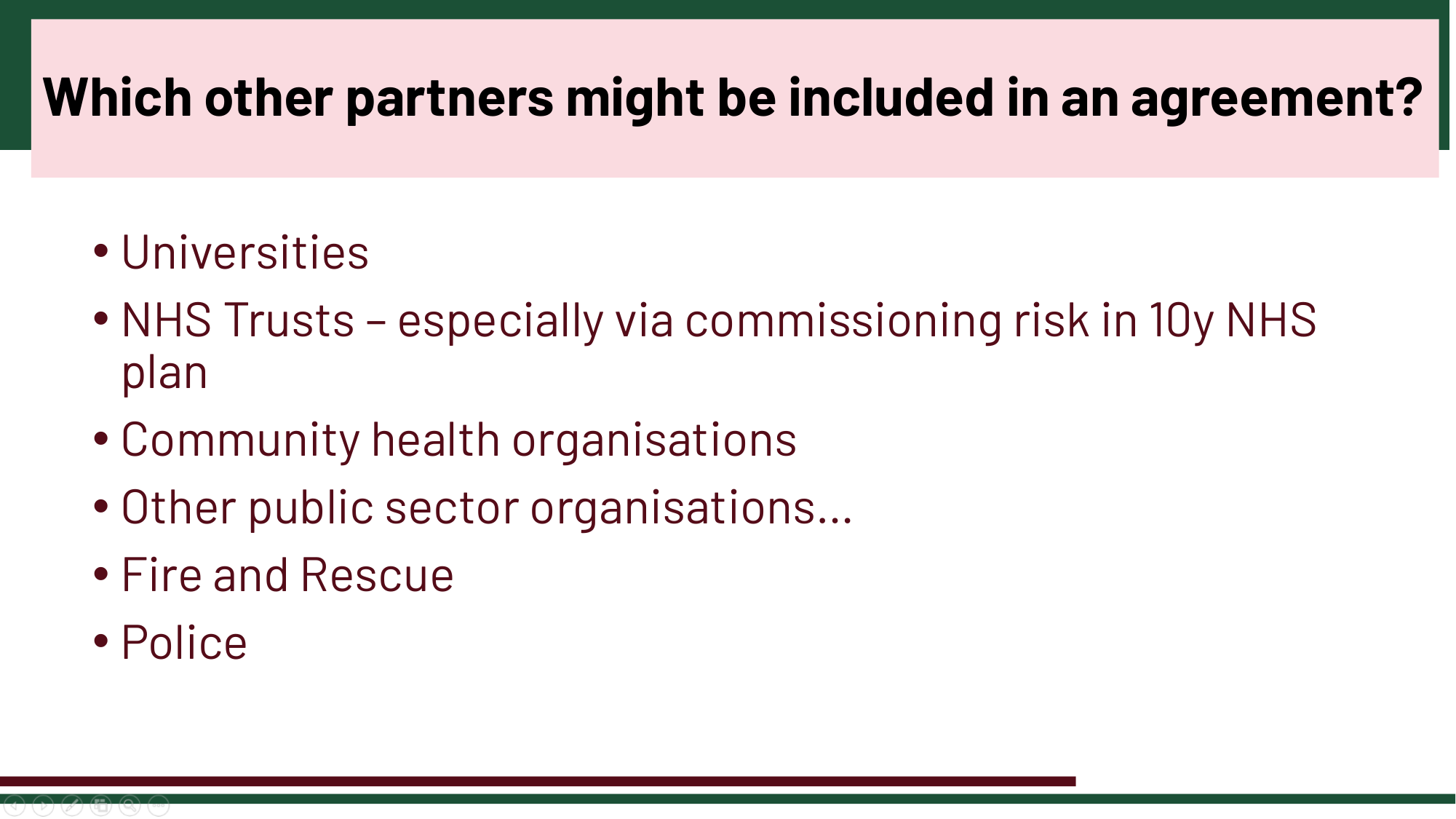

# Which other partners might be included in an agreement?
Universities
NHS Trusts – especially via commissioning risk in 10y NHS plan
Community health organisations
Other public sector organisations…
Fire and Rescue
Police